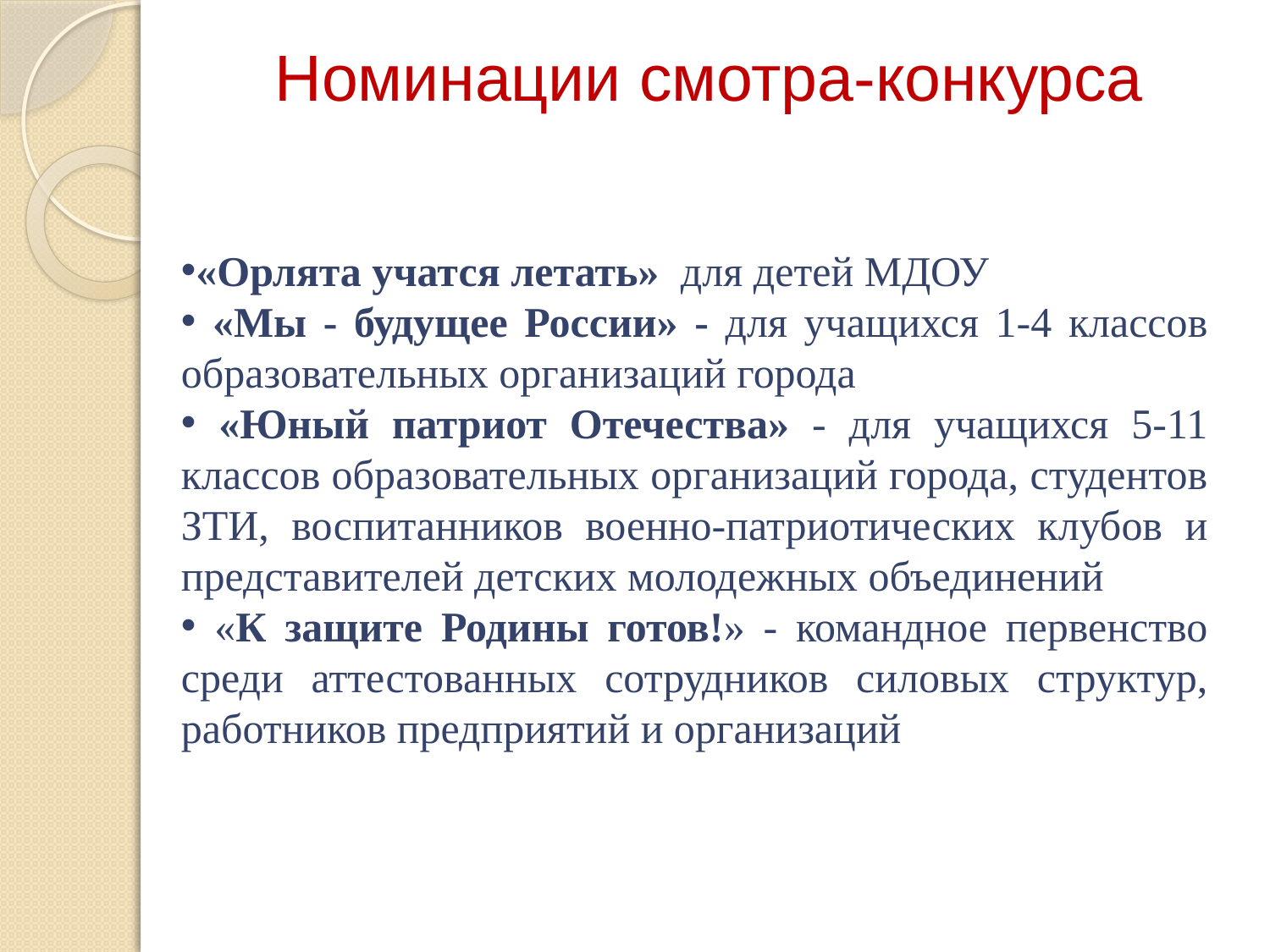

# Номинации смотра-конкурса
«Орлята учатся летать»  для детей МДОУ
 «Мы - будущее России» - для учащихся 1-4 классов образовательных организаций города
 «Юный патриот Отечества» - для учащихся 5-11 классов образовательных организаций города, студентов ЗТИ, воспитанников военно-патриотических клубов и представителей детских молодежных объединений
 «К защите Родины готов!» - командное первенство среди аттестованных сотрудников силовых структур, работников предприятий и организаций